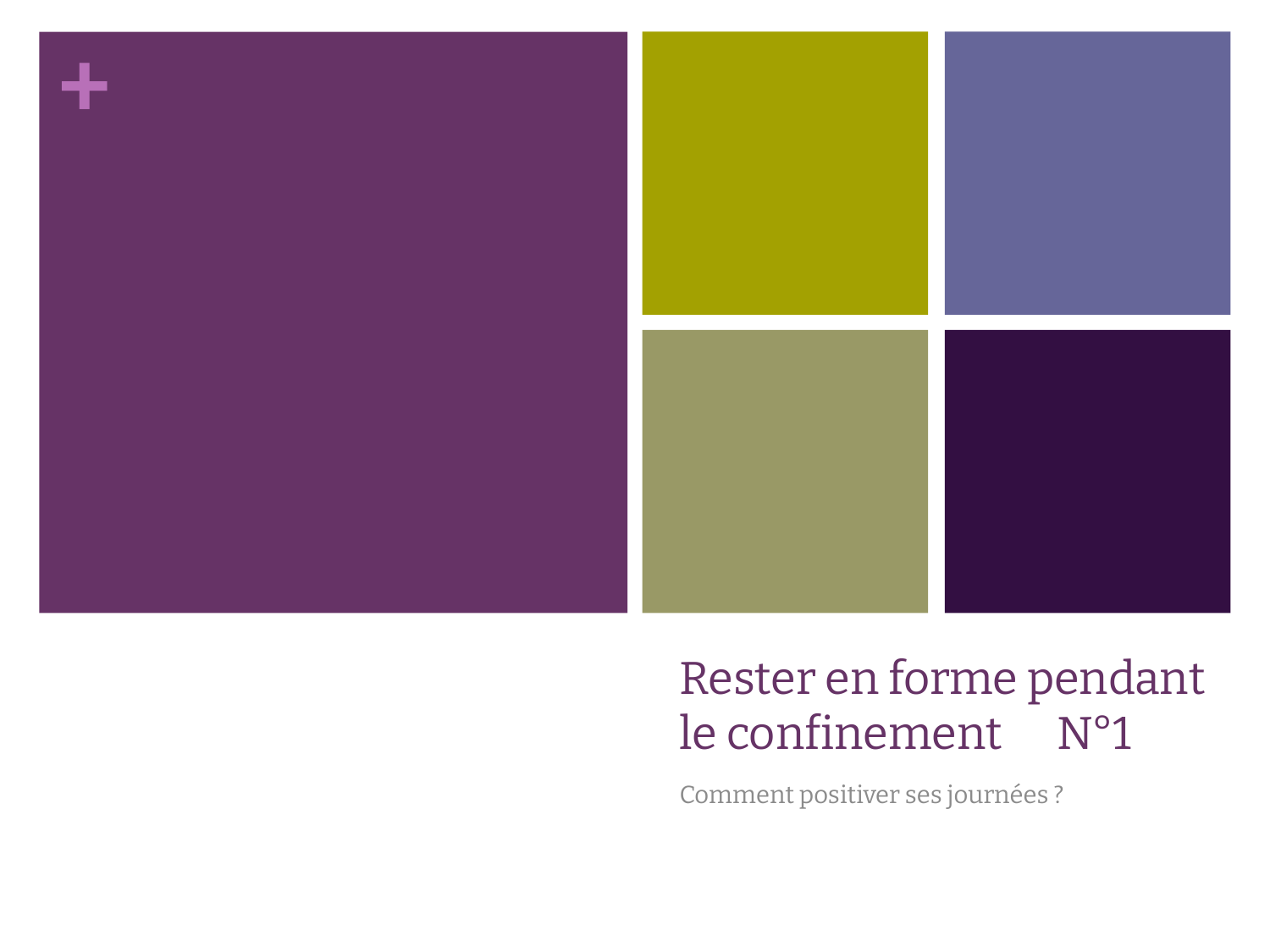

# Rester en forme pendant le confinement      N°1
Comment positiver ses journées ?